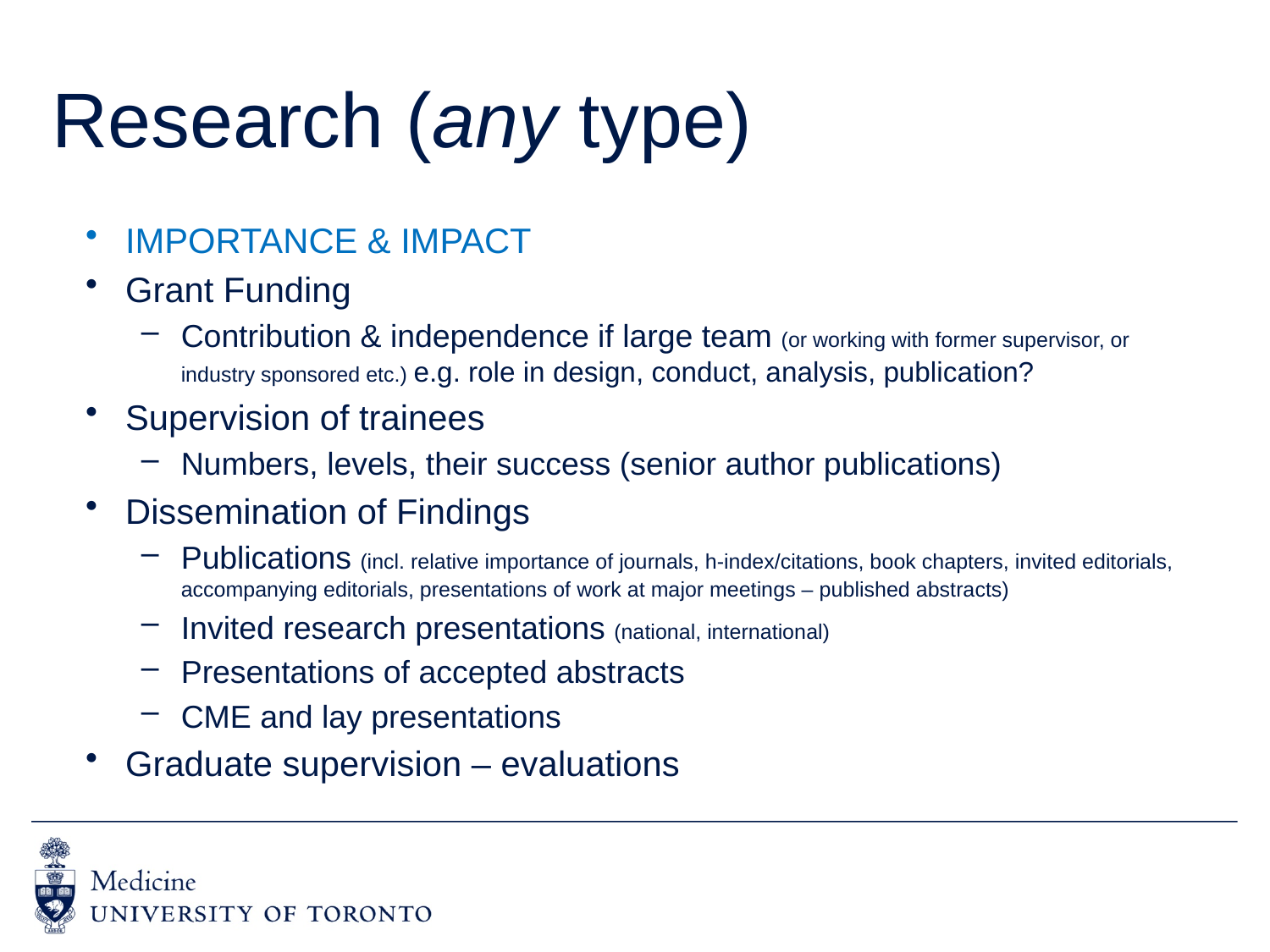

# Research (any type)
IMPORTANCE & IMPACT
Grant Funding
Contribution & independence if large team (or working with former supervisor, or industry sponsored etc.) e.g. role in design, conduct, analysis, publication?
Supervision of trainees
Numbers, levels, their success (senior author publications)
Dissemination of Findings
Publications (incl. relative importance of journals, h-index/citations, book chapters, invited editorials, accompanying editorials, presentations of work at major meetings – published abstracts)
Invited research presentations (national, international)
Presentations of accepted abstracts
CME and lay presentations
Graduate supervision – evaluations